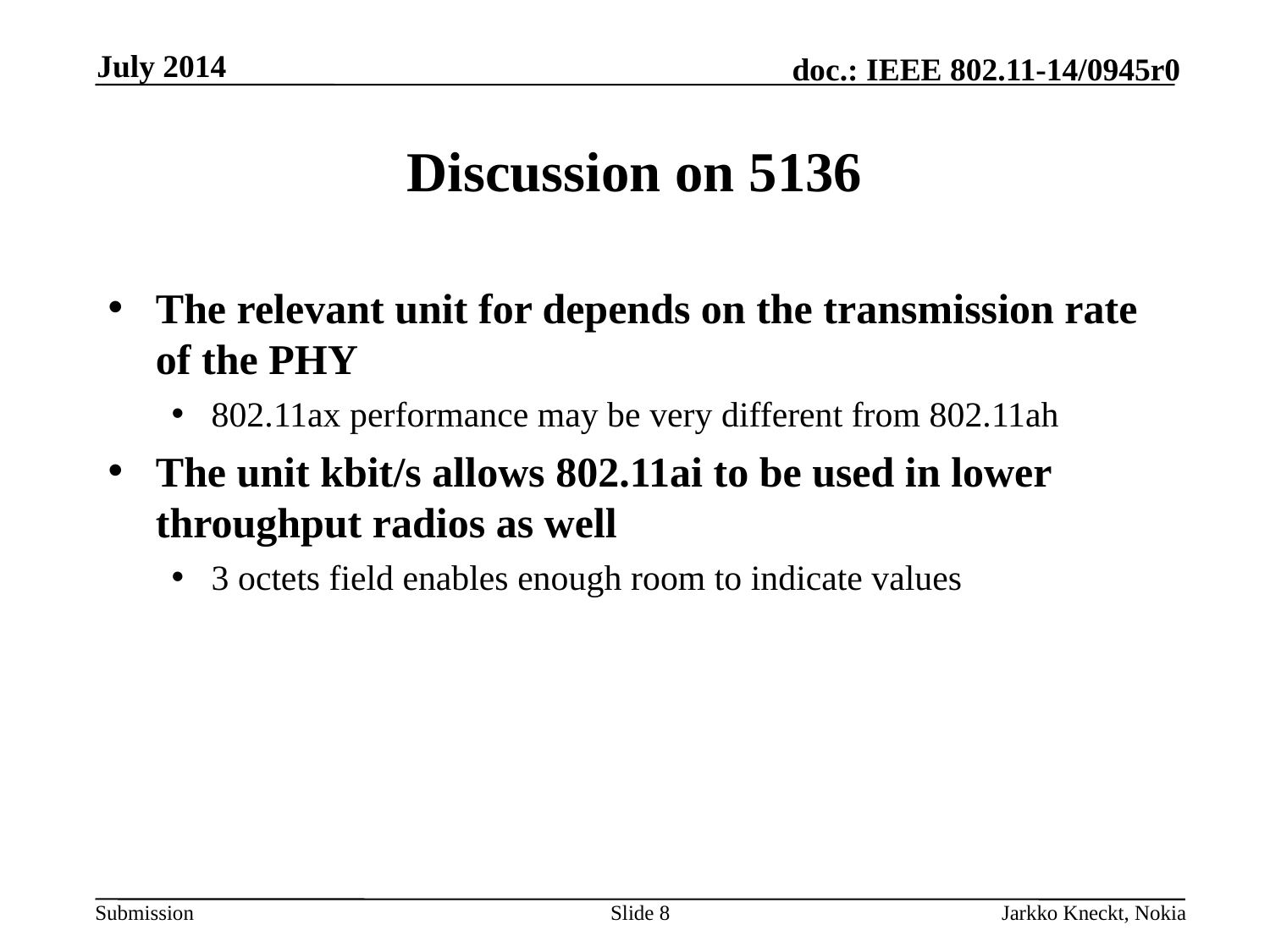

July 2014
# Discussion on 5136
The relevant unit for depends on the transmission rate of the PHY
802.11ax performance may be very different from 802.11ah
The unit kbit/s allows 802.11ai to be used in lower throughput radios as well
3 octets field enables enough room to indicate values

Slide 8
Jarkko Kneckt, Nokia